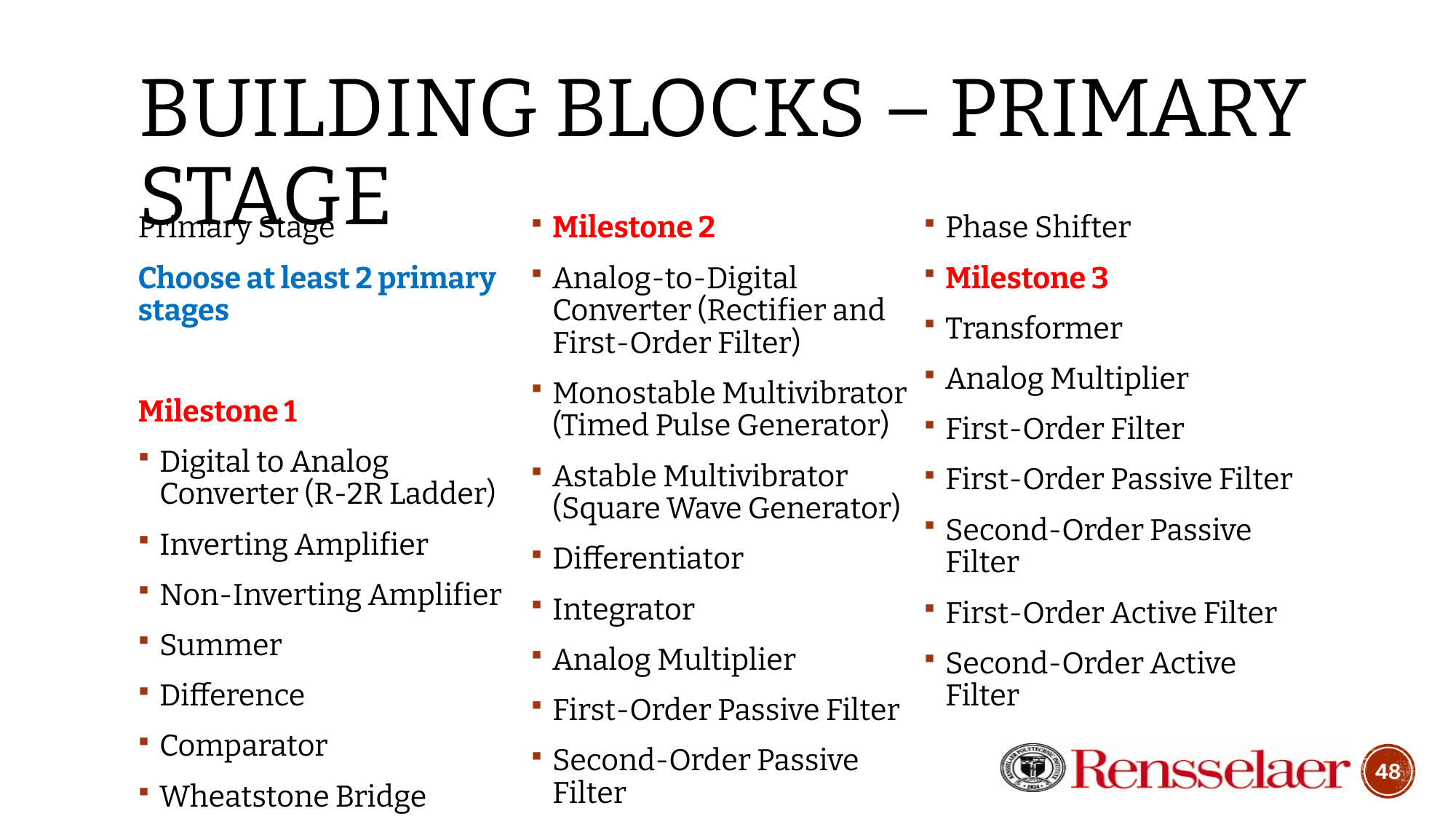

# Building Blocks – Primary STAGE
Primary Stage
Choose at least 2 primary stages

Milestone 1
Digital to Analog Converter (R-2R Ladder)
Inverting Amplifier
Non-Inverting Amplifier
Summer
Difference
Comparator
Wheatstone Bridge
Milestone 2
Analog-to-Digital Converter (Rectifier and First-Order Filter)
Monostable Multivibrator (Timed Pulse Generator)
Astable Multivibrator (Square Wave Generator)
Differentiator
Integrator
Analog Multiplier
First-Order Passive Filter
Second-Order Passive Filter
Phase Shifter
Milestone 3
Transformer
Analog Multiplier
First-Order Filter
First-Order Passive Filter
Second-Order Passive Filter
First-Order Active Filter
Second-Order Active Filter

48